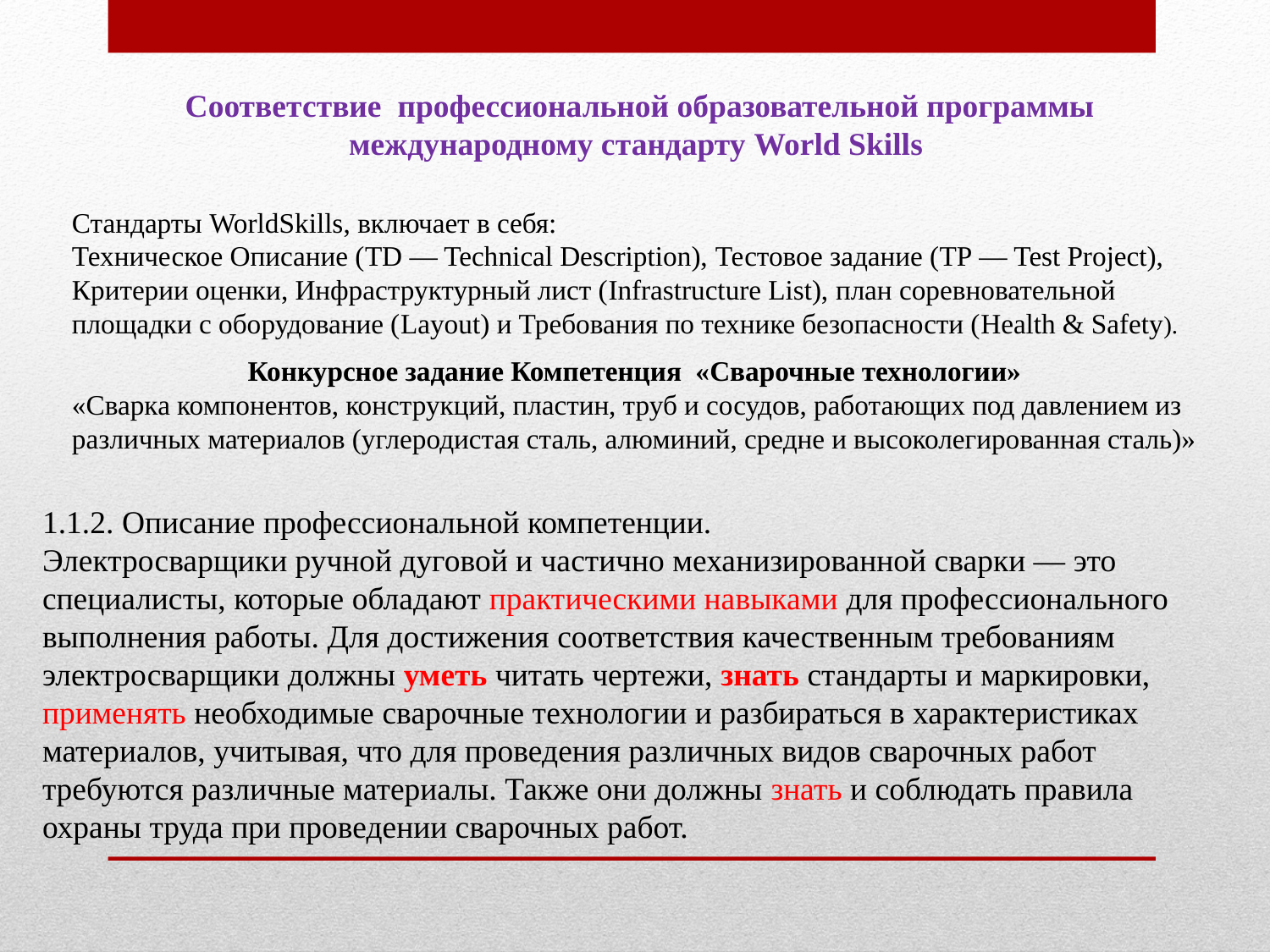

Соответствие  профессиональной образовательной программы международному стандарту World Skills
Стандарты WorldSkills, включает в себя:
Техническое Описание (TD — Technical Description), Тестовое задание (TP — Test Project), Критерии оценки, Инфраструктурный лист (Infrastructure List), план соревновательной площадки с оборудование (Layout) и Требования по технике безопасности (Health & Safety).
Конкурсное задание Компетенция  «Сварочные технологии»
«Сварка компонентов, конструкций, пластин, труб и сосудов, работающих под давлением из различных материалов (углеродистая сталь, алюминий, средне и высоколегированная сталь)»
1.1.2. Описание профессиональной компетенции.
Электросварщики ручной дуговой и частично механизированной сварки — это специалисты, которые обладают практическими навыками для профессионального выполнения работы. Для достижения соответствия качественным требованиям электросварщики должны уметь читать чертежи, знать стандарты и маркировки, применять необходимые сварочные технологии и разбираться в характеристиках материалов, учитывая, что для проведения различных видов сварочных работ требуются различные материалы. Также они должны знать и соблюдать правила охраны труда при проведении сварочных работ.